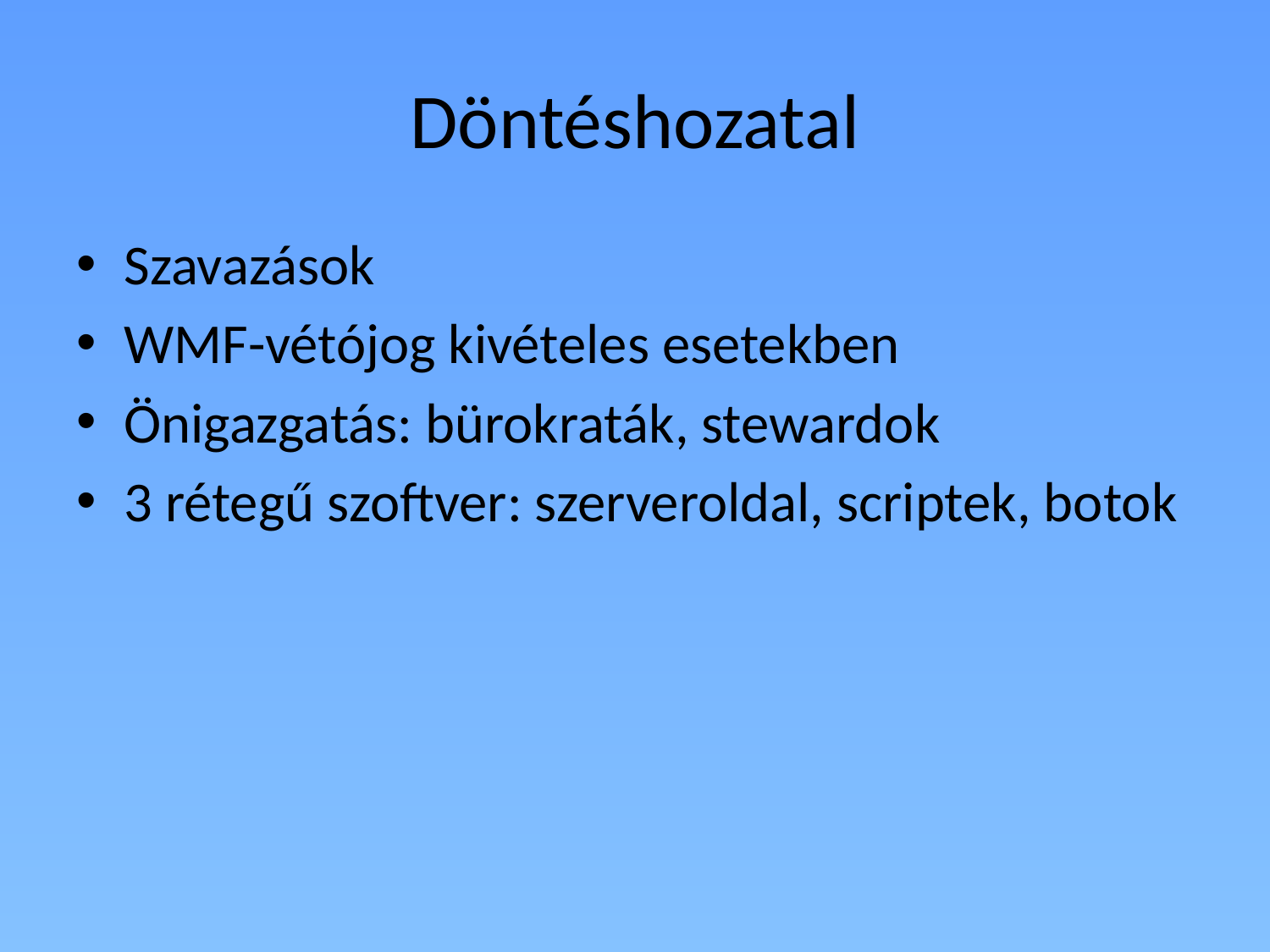

# Döntéshozatal
Szavazások
WMF-vétójog kivételes esetekben
Önigazgatás: bürokraták, stewardok
3 rétegű szoftver: szerveroldal, scriptek, botok